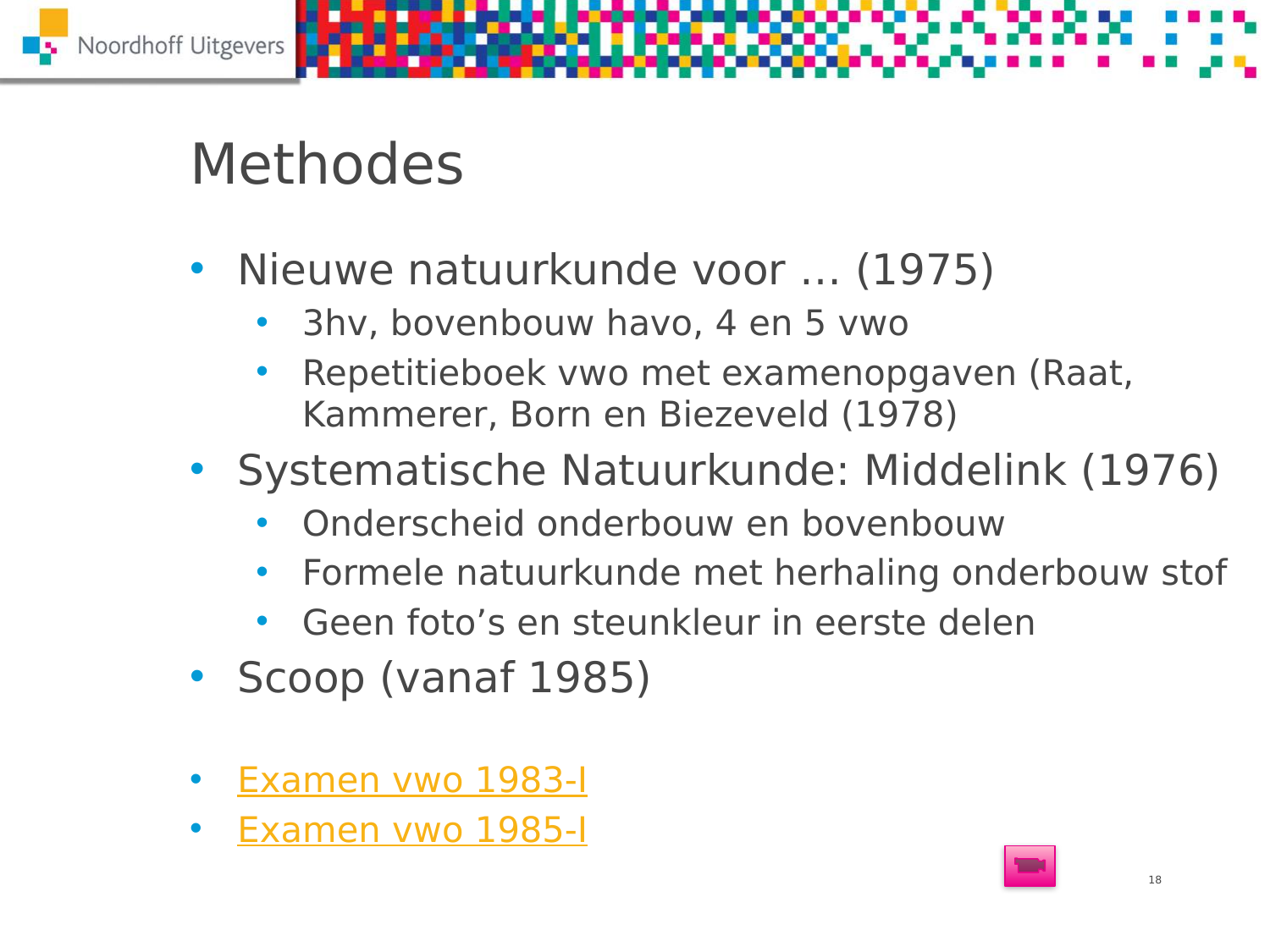

# Methodes
Nieuwe natuurkunde voor … (1975)
3hv, bovenbouw havo, 4 en 5 vwo
Repetitieboek vwo met examenopgaven (Raat, Kammerer, Born en Biezeveld (1978)
Systematische Natuurkunde: Middelink (1976)
Onderscheid onderbouw en bovenbouw
Formele natuurkunde met herhaling onderbouw stof
Geen foto’s en steunkleur in eerste delen
Scoop (vanaf 1985)

Examen vwo 1983-I
Examen vwo 1985-I

18